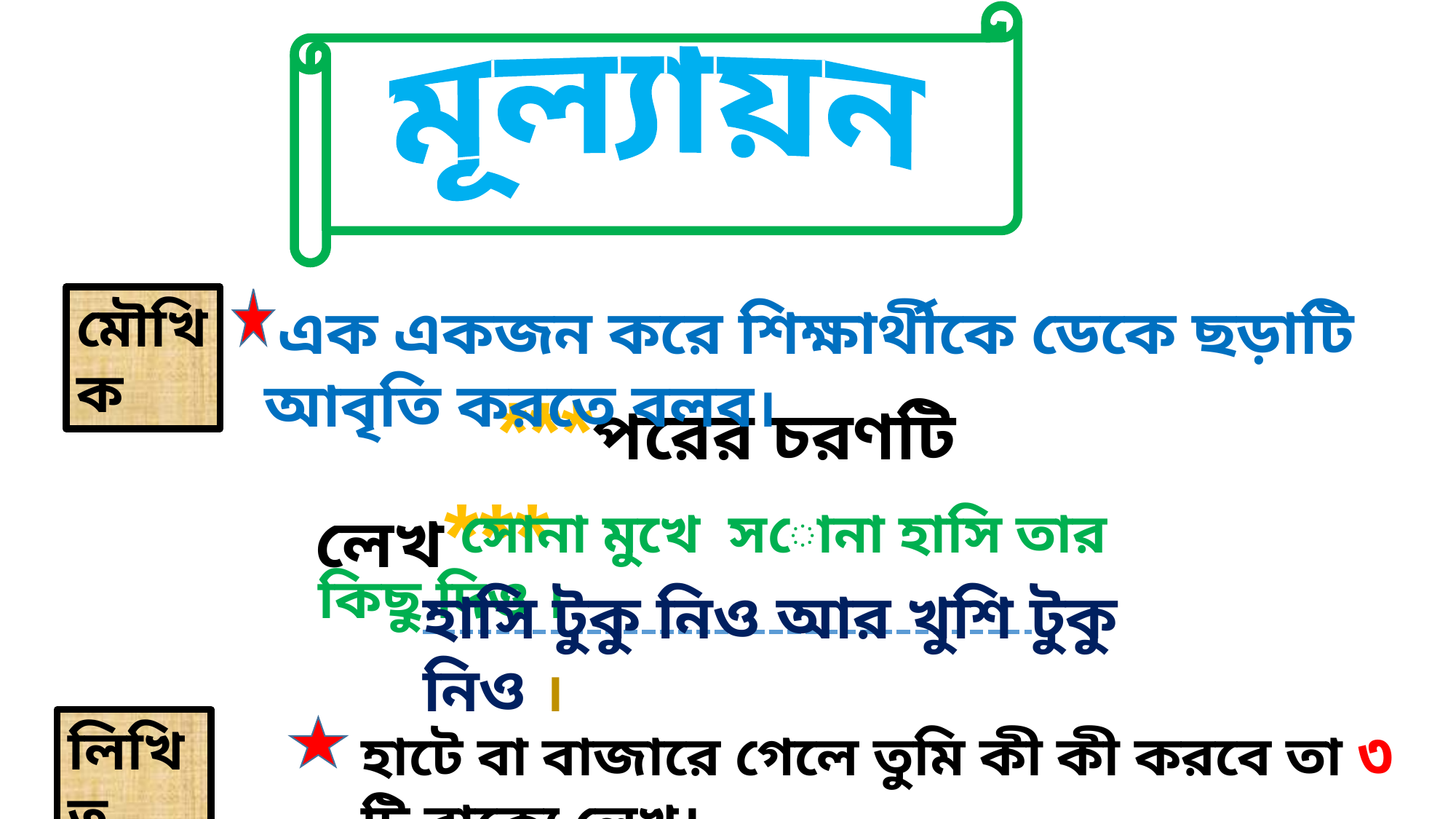

মূল্যায়ন

মৌখিক
 এক একজন করে শিক্ষার্থীকে ডেকে ছড়াটি আবৃতি করতে বলব।

         ***পরের চরণটি লেখ***
          সোনা মুখে  সোনা হাসি তার কিছু দিও ।
হাসি টুকু নিও আর খুশি টুকু নিও ।
লিখিত
হাটে বা বাজারে গেলে তুমি কী কী করবে তা ৩ টি বাক্যে লেখ।